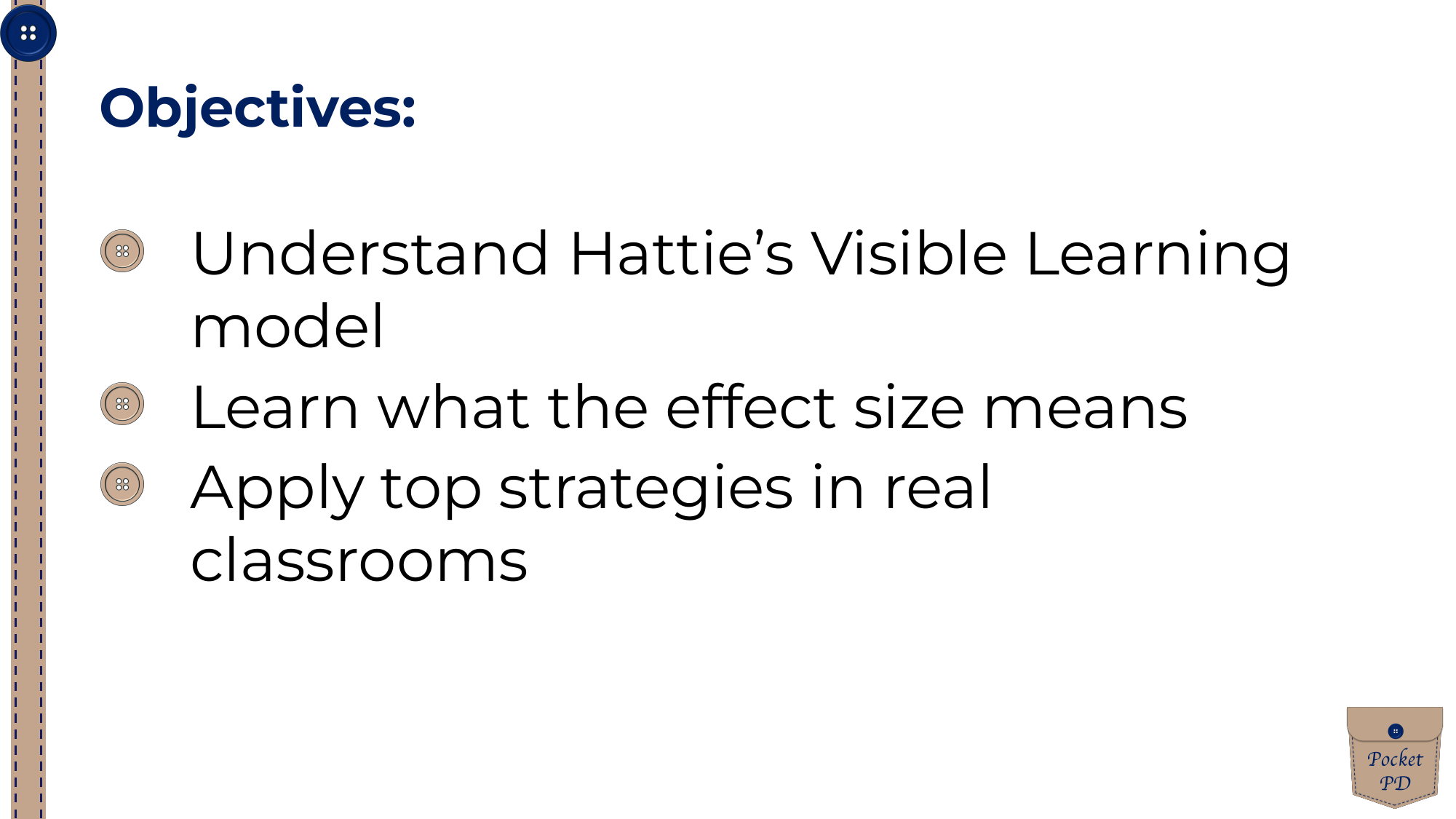

Objectives:
Understand Hattie’s Visible Learning model
Learn what the effect size means
Apply top strategies in real classrooms